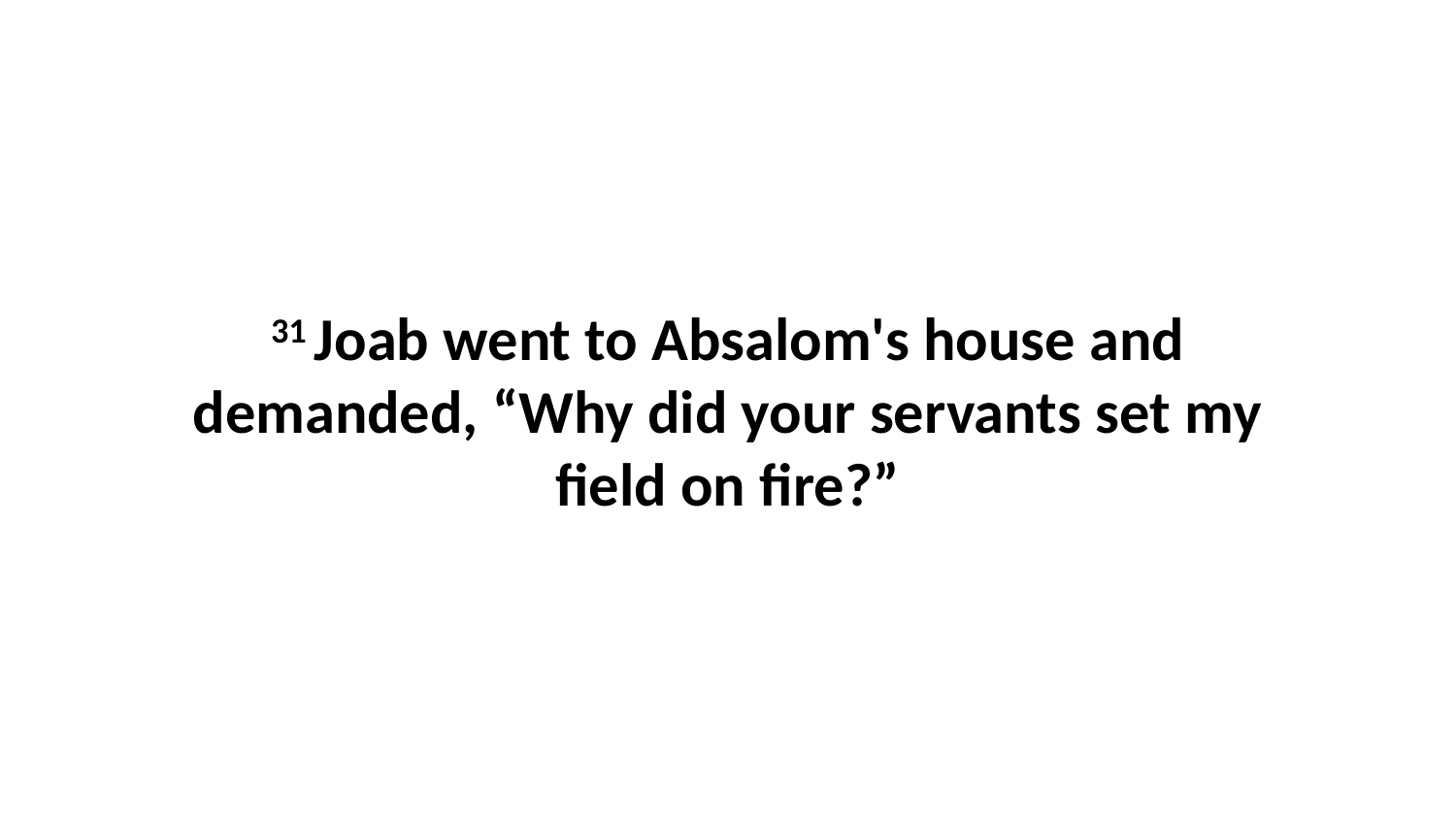

31 Joab went to Absalom's house and demanded, “Why did your servants set my field on fire?”